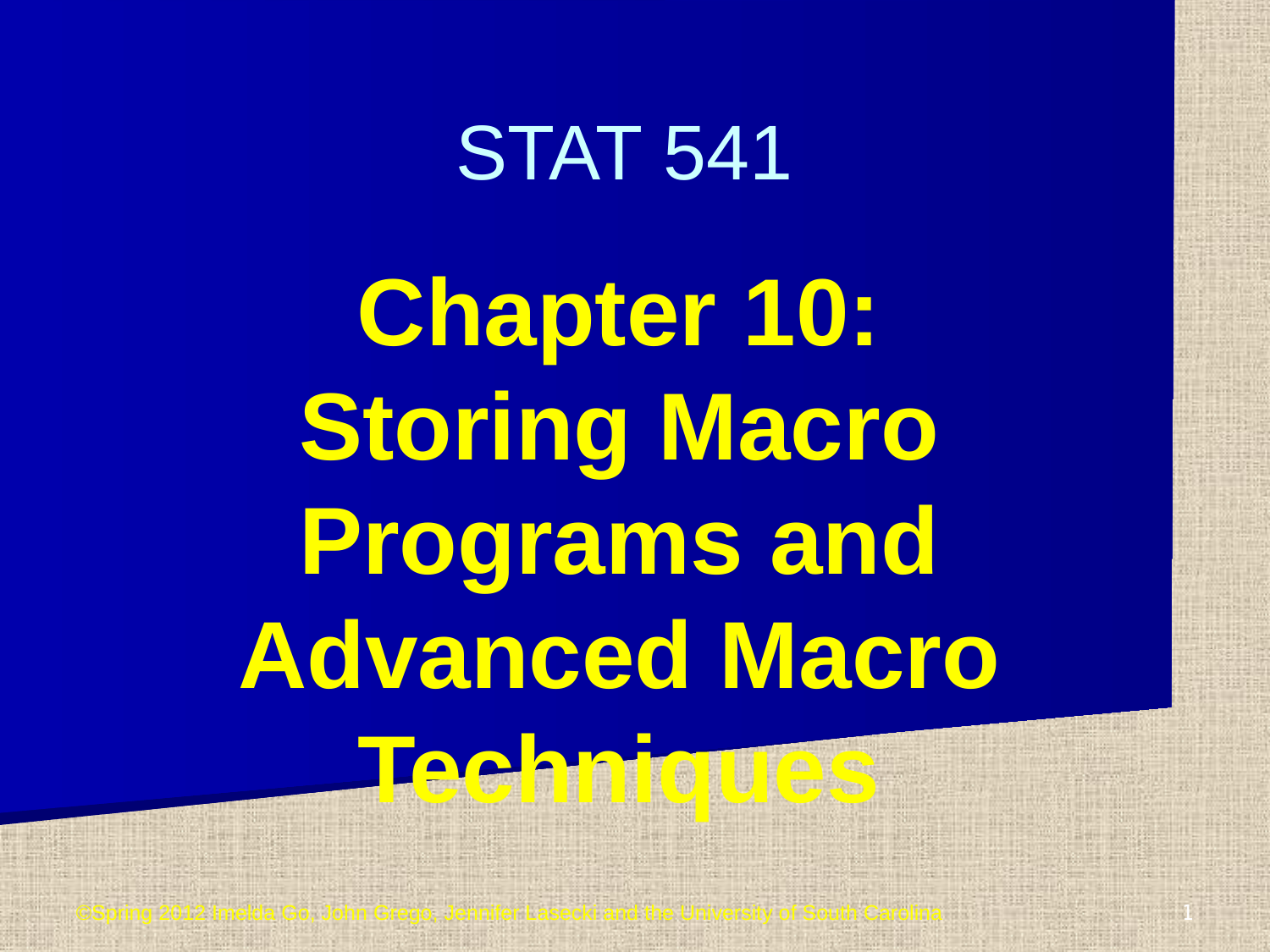

STAT 541

Chapter 10: Storing Macro Programs and Advanced Macro Techniques
©Spring 2012 Imelda Go, John Grego, Jennifer Lasecki and the University of South Carolina
1